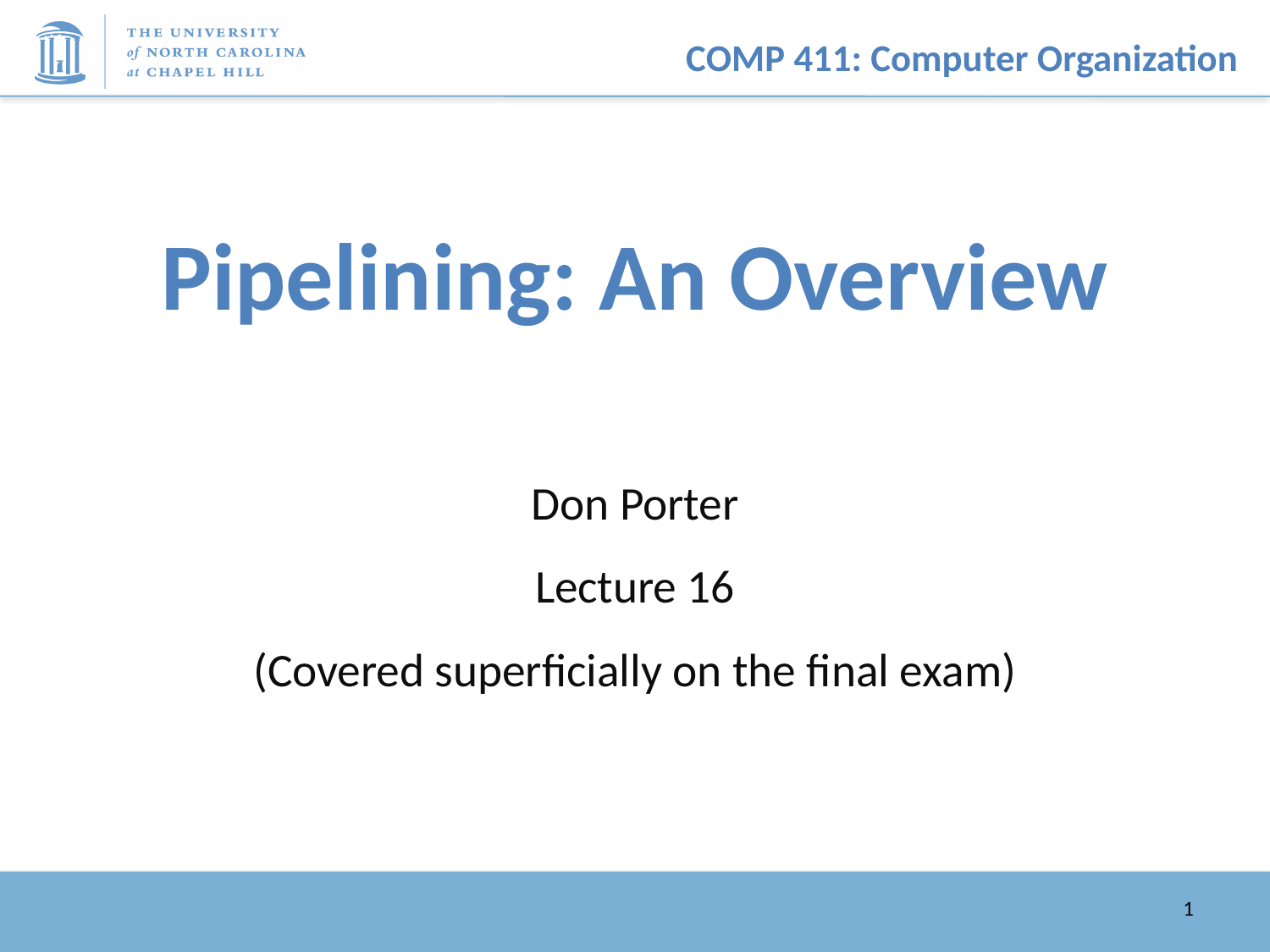

# Pipelining: An Overview

Don Porter
Lecture 16
(Covered superficially on the final exam)
1